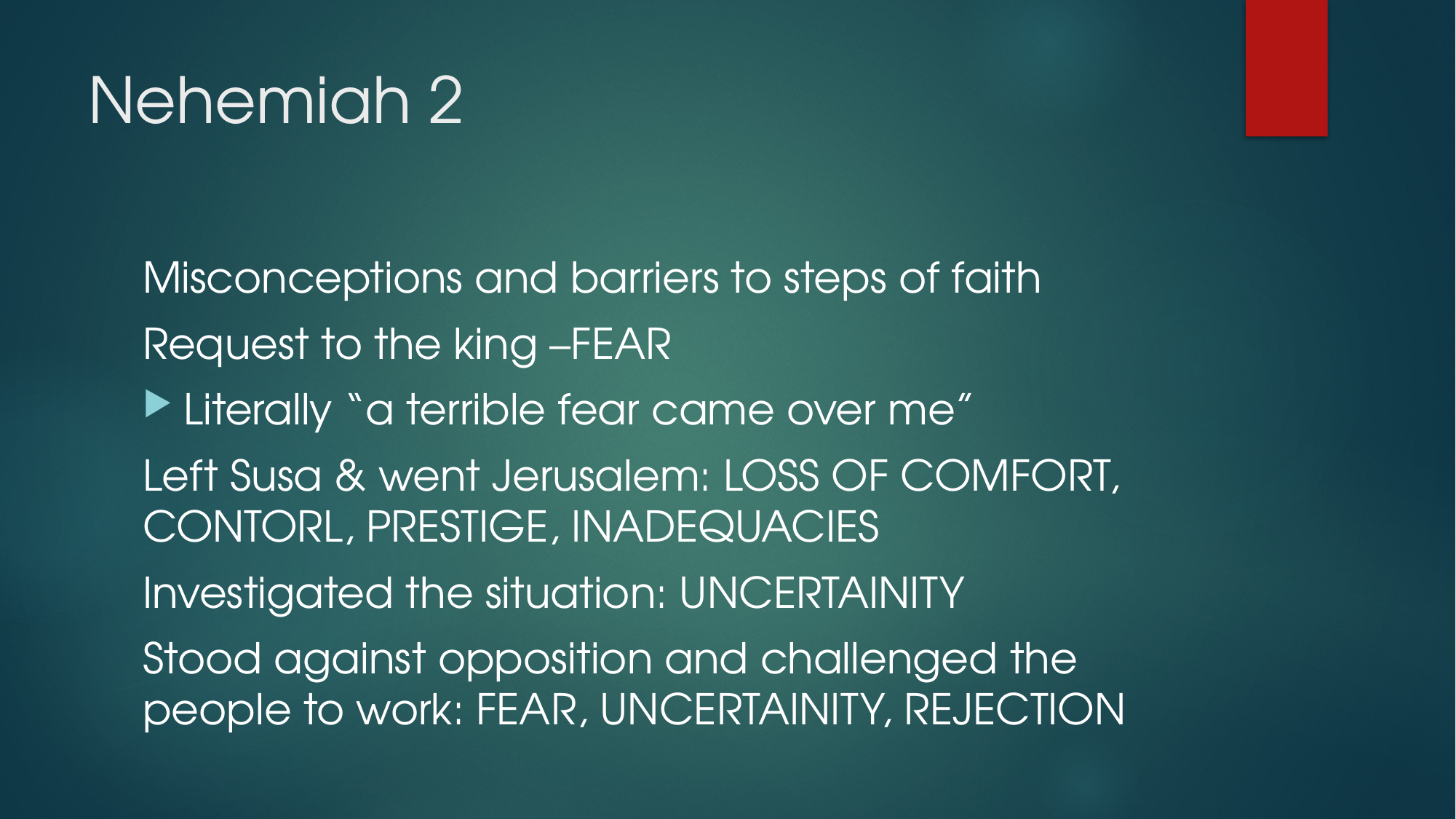

# Nehemiah 2
Misconceptions and barriers to steps of faith
Request to the king –FEAR
Literally “a terrible fear came over me”
Left Susa & went Jerusalem: LOSS OF COMFORT, CONTORL, PRESTIGE, INADEQUACIES
Investigated the situation: UNCERTAINITY
Stood against opposition and challenged the people to work: FEAR, UNCERTAINITY, REJECTION